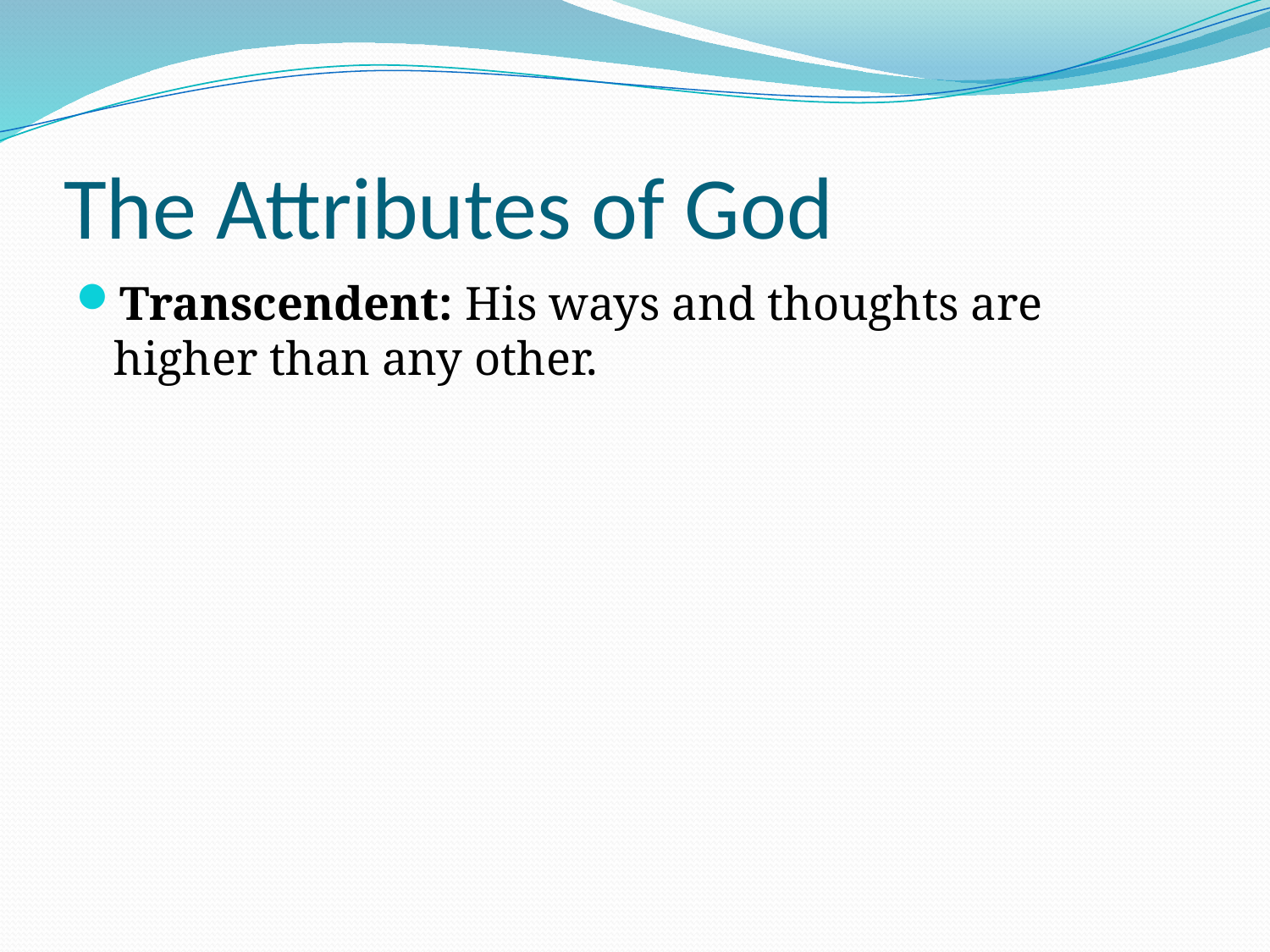

# The Attributes of God
Transcendent: His ways and thoughts are higher than any other.